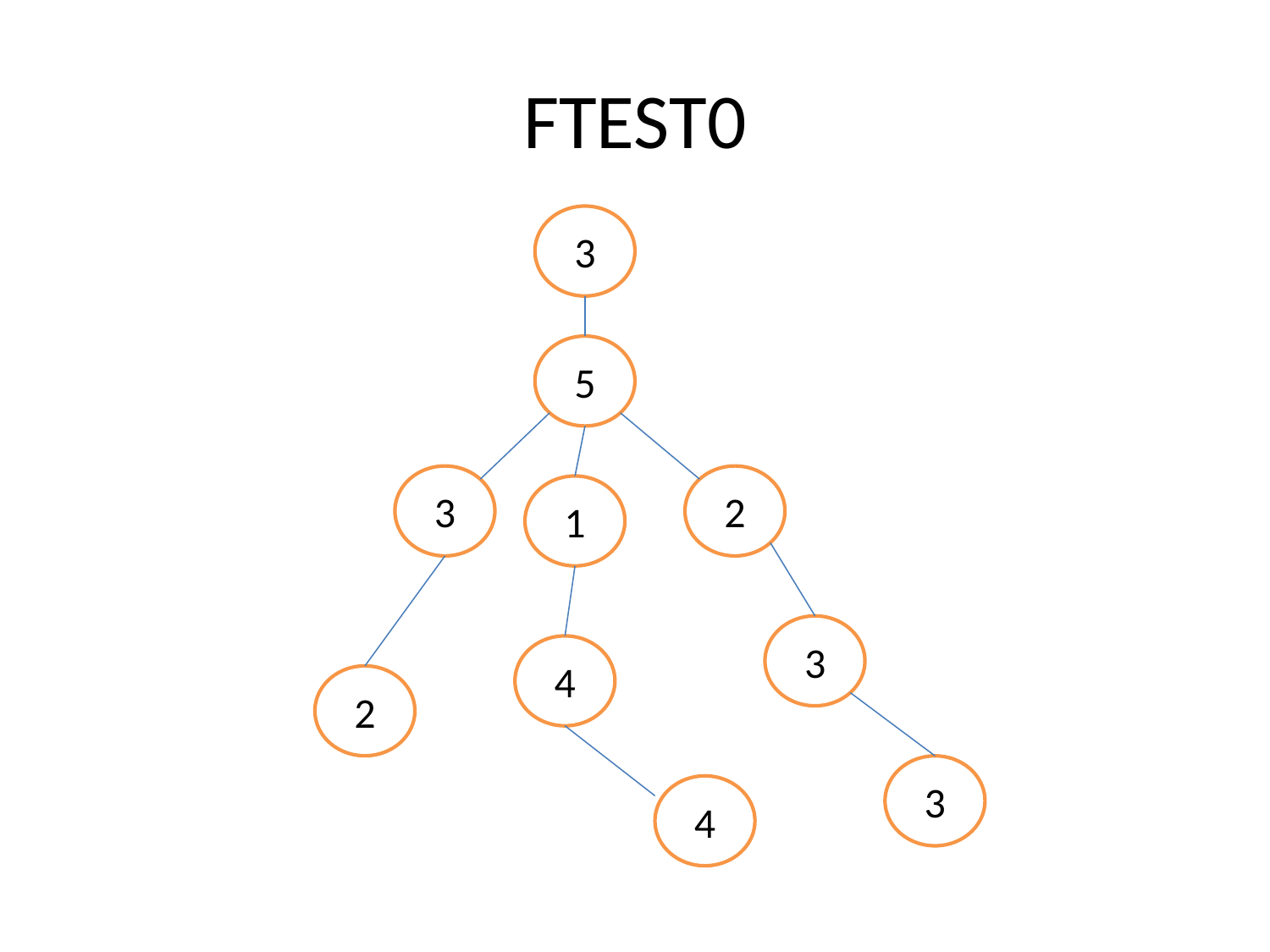

# FTEST0
3

5
3
2
1
3
4
2
3
4